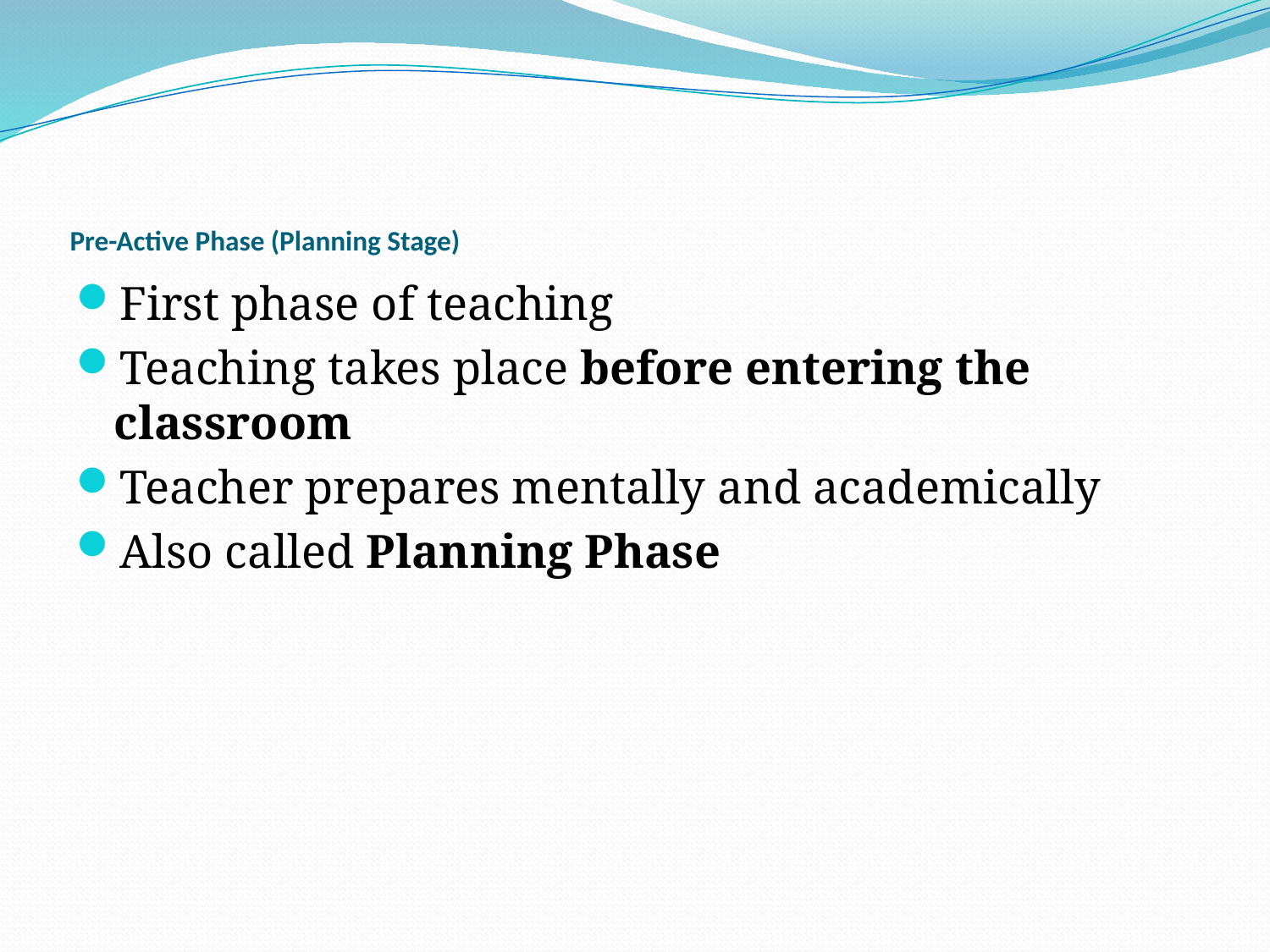

# Pre-Active Phase (Planning Stage)
First phase of teaching
Teaching takes place before entering the classroom
Teacher prepares mentally and academically
Also called Planning Phase